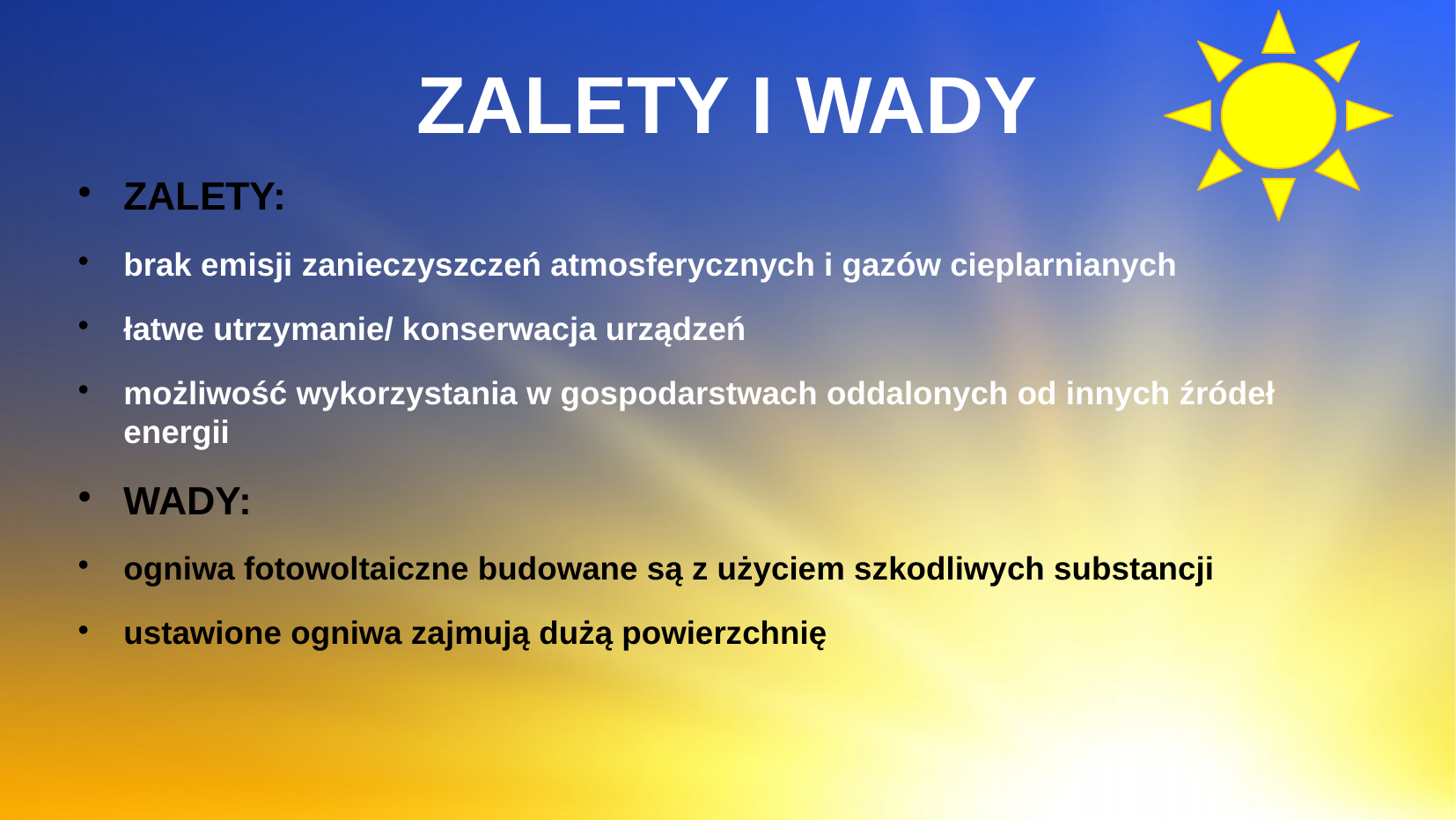

ZALETY I WADY
ZALETY:
brak emisji zanieczyszczeń atmosferycznych i gazów cieplarnianych
łatwe utrzymanie/ konserwacja urządzeń
możliwość wykorzystania w gospodarstwach oddalonych od innych źródeł energii
WADY:
ogniwa fotowoltaiczne budowane są z użyciem szkodliwych substancji
ustawione ogniwa zajmują dużą powierzchnię